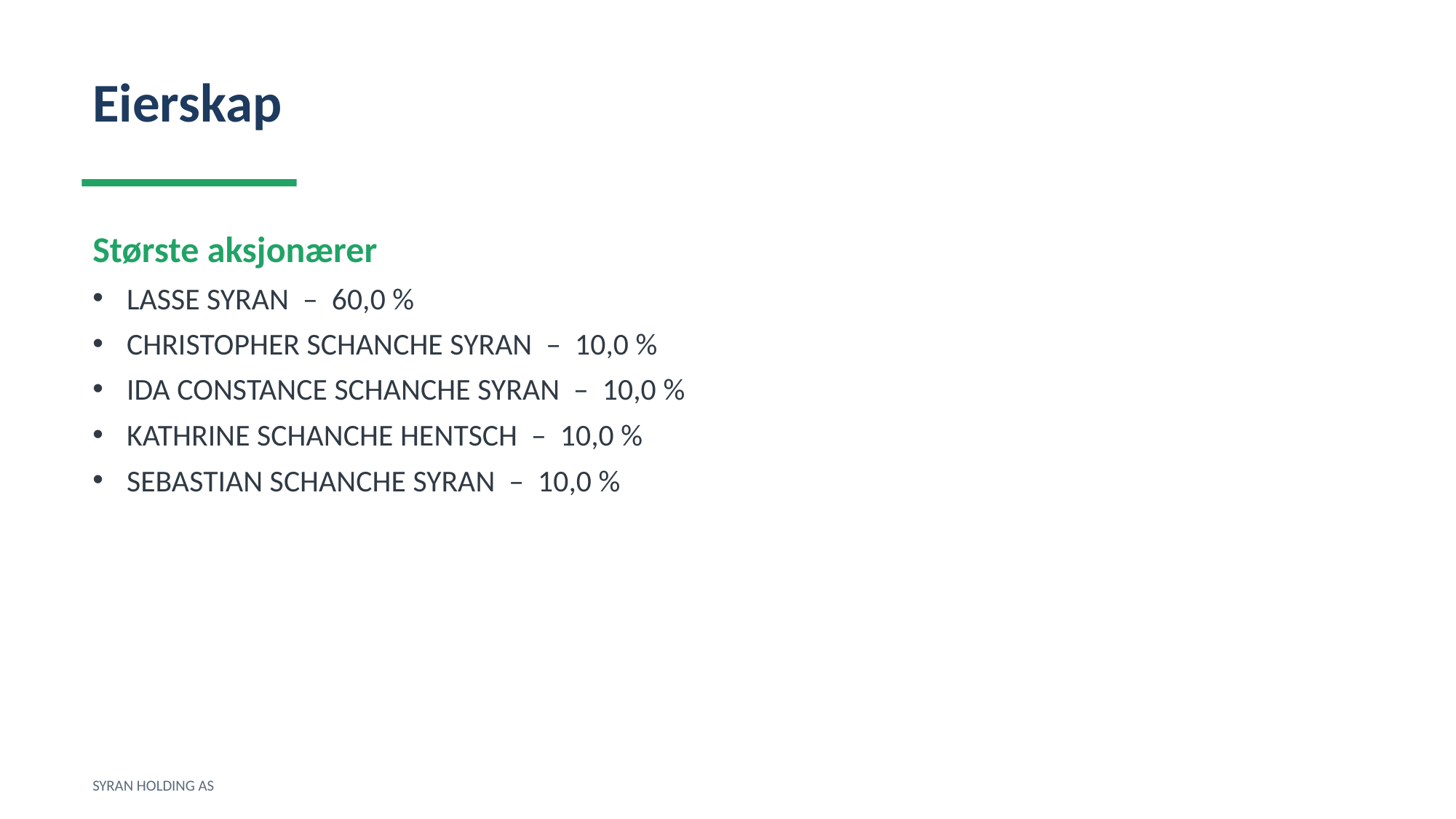

Eierskap

Største aksjonærer
LASSE SYRAN  –  60,0 %
CHRISTOPHER SCHANCHE SYRAN  –  10,0 %
IDA CONSTANCE SCHANCHE SYRAN  –  10,0 %
KATHRINE SCHANCHE HENTSCH  –  10,0 %
SEBASTIAN SCHANCHE SYRAN  –  10,0 %
SYRAN HOLDING AS